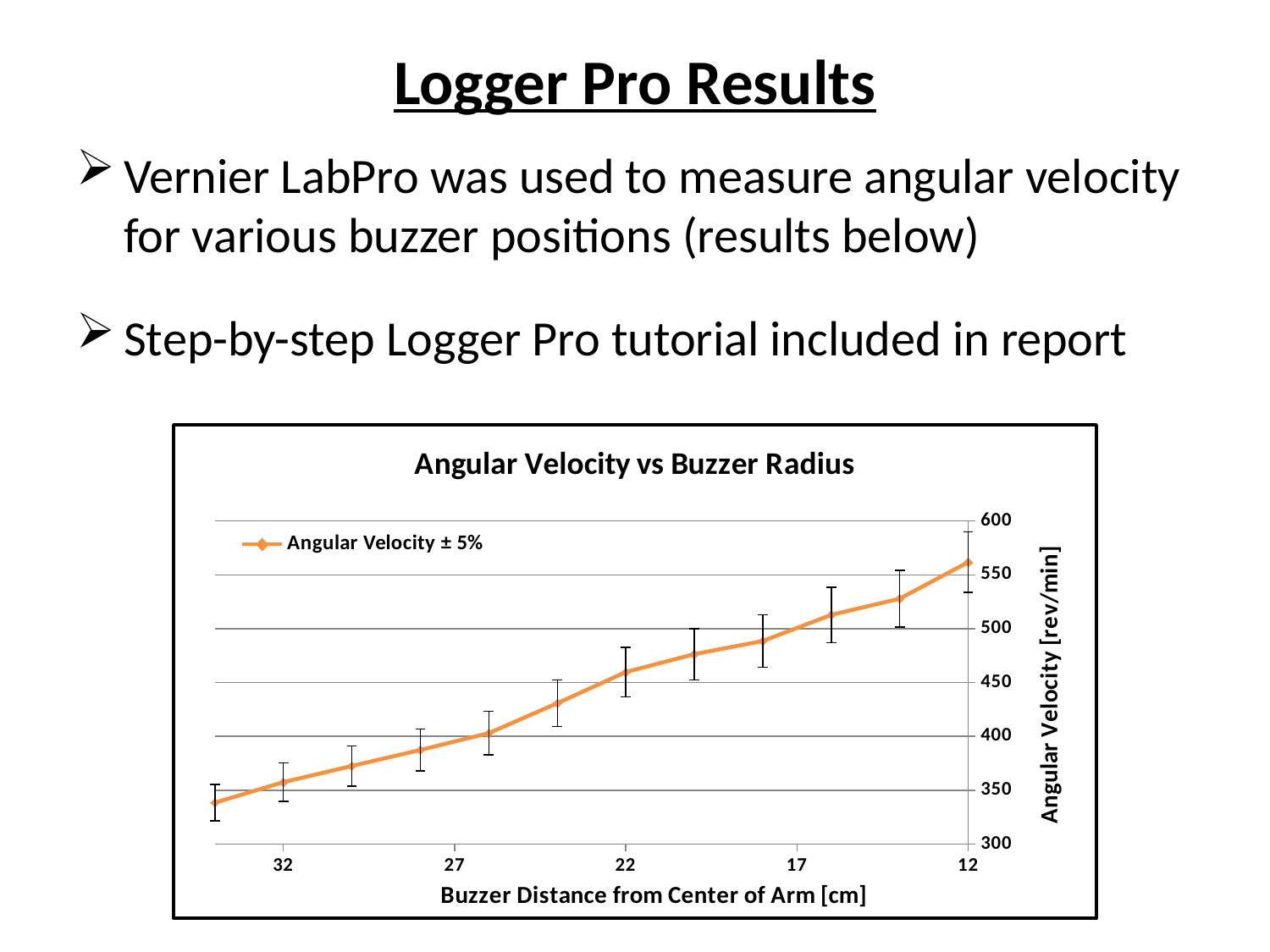

# Logger Pro Results
Vernier LabPro was used to measure angular velocity for various buzzer positions (results below)

Step-by-step Logger Pro tutorial included in report

### Chart: Angular Velocity vs Buzzer Radius

| Category |  |
|---|---|